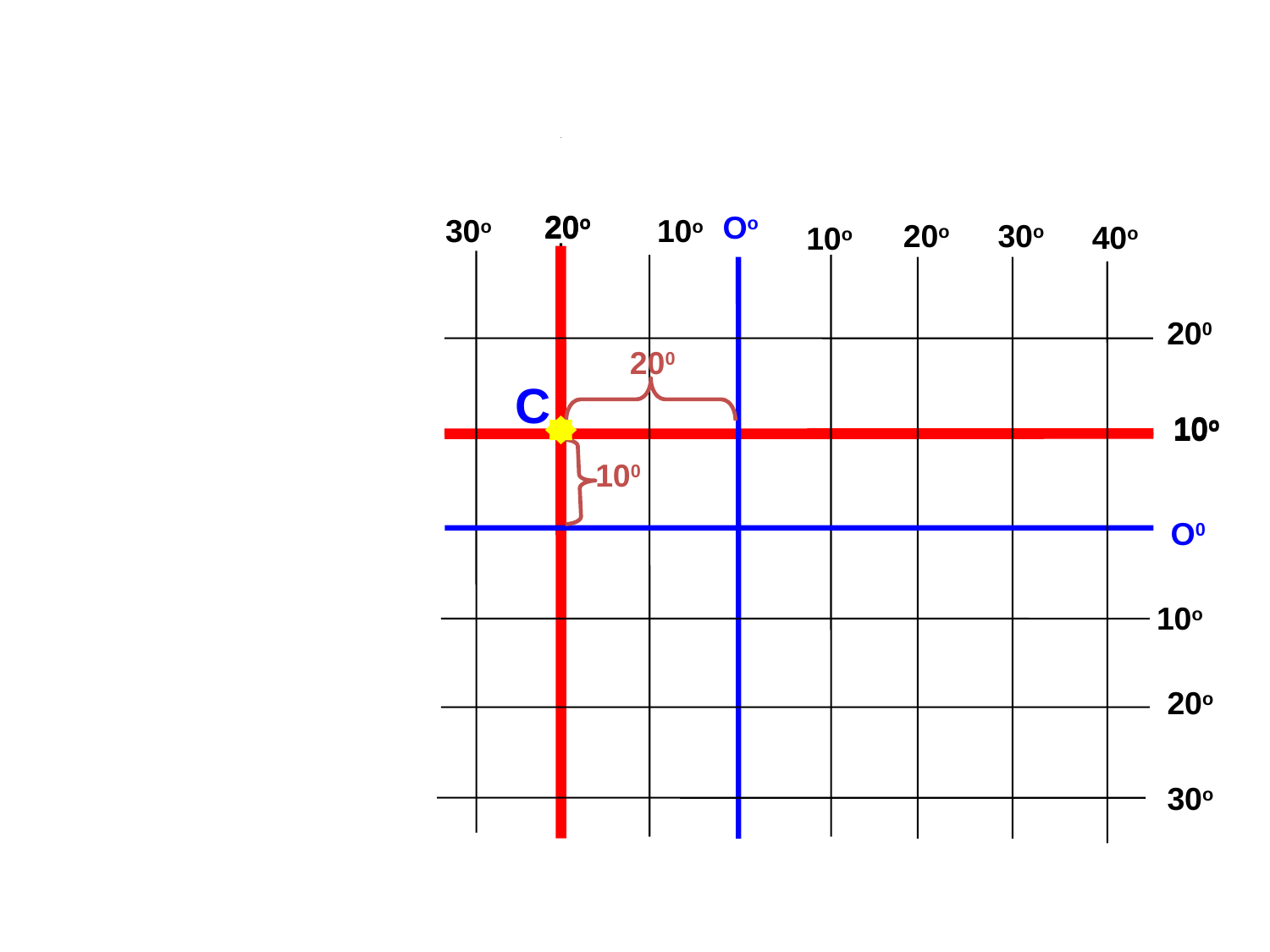

20o
20o
Oo
30o
10o
20o
30o
40o
10o

200

200

C
10o
10o

100
O0

10o

20o

30o